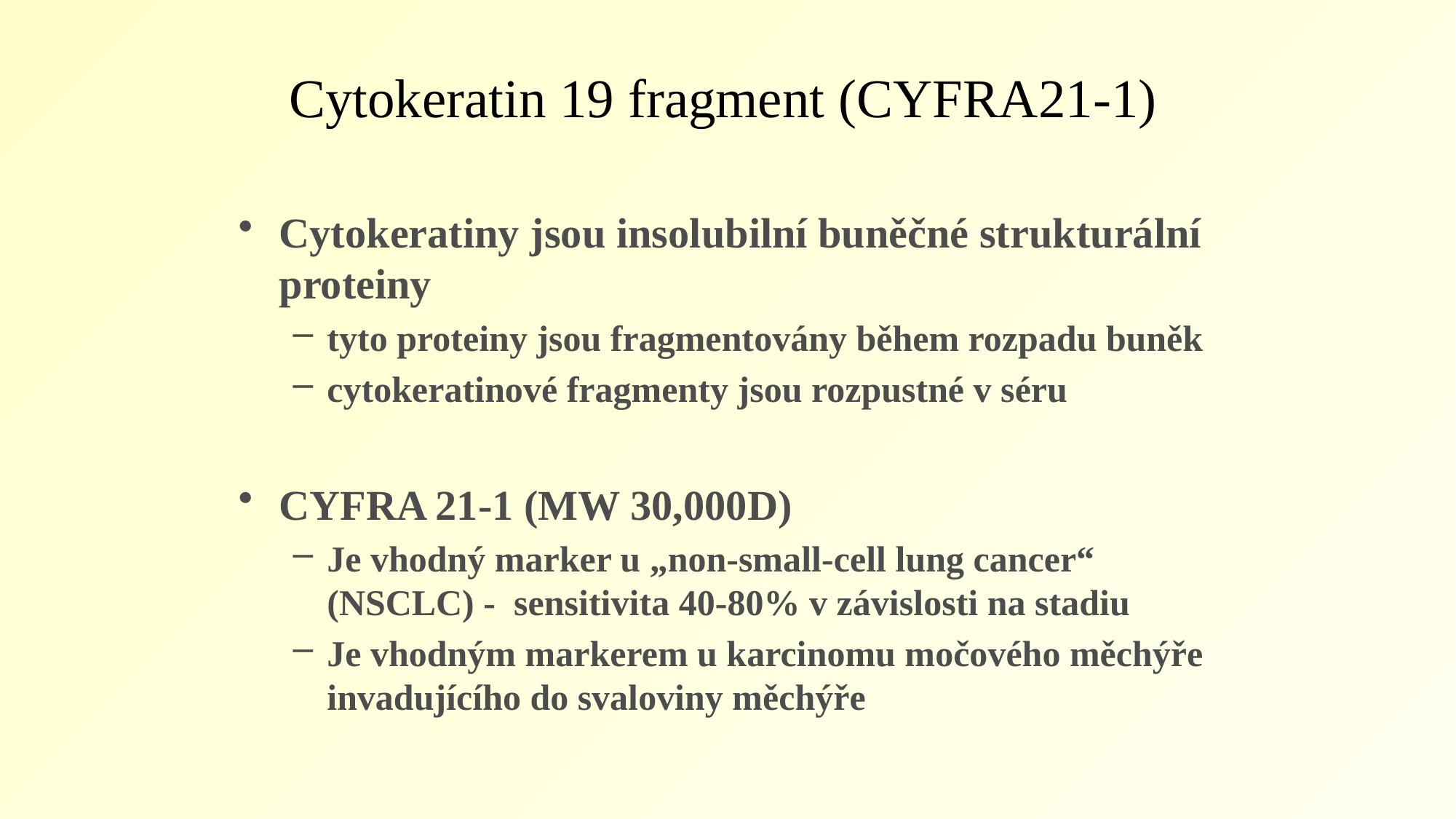

# Cytokeratin 19 fragment (CYFRA21-1)
Cytokeratiny jsou insolubilní buněčné strukturální proteiny
tyto proteiny jsou fragmentovány během rozpadu buněk
cytokeratinové fragmenty jsou rozpustné v séru

CYFRA 21-1 (MW 30,000D)
Je vhodný marker u „non-small-cell lung cancer“ (NSCLC) -  sensitivita 40-80% v závislosti na stadiu
Je vhodným markerem u karcinomu močového měchýře invadujícího do svaloviny měchýře